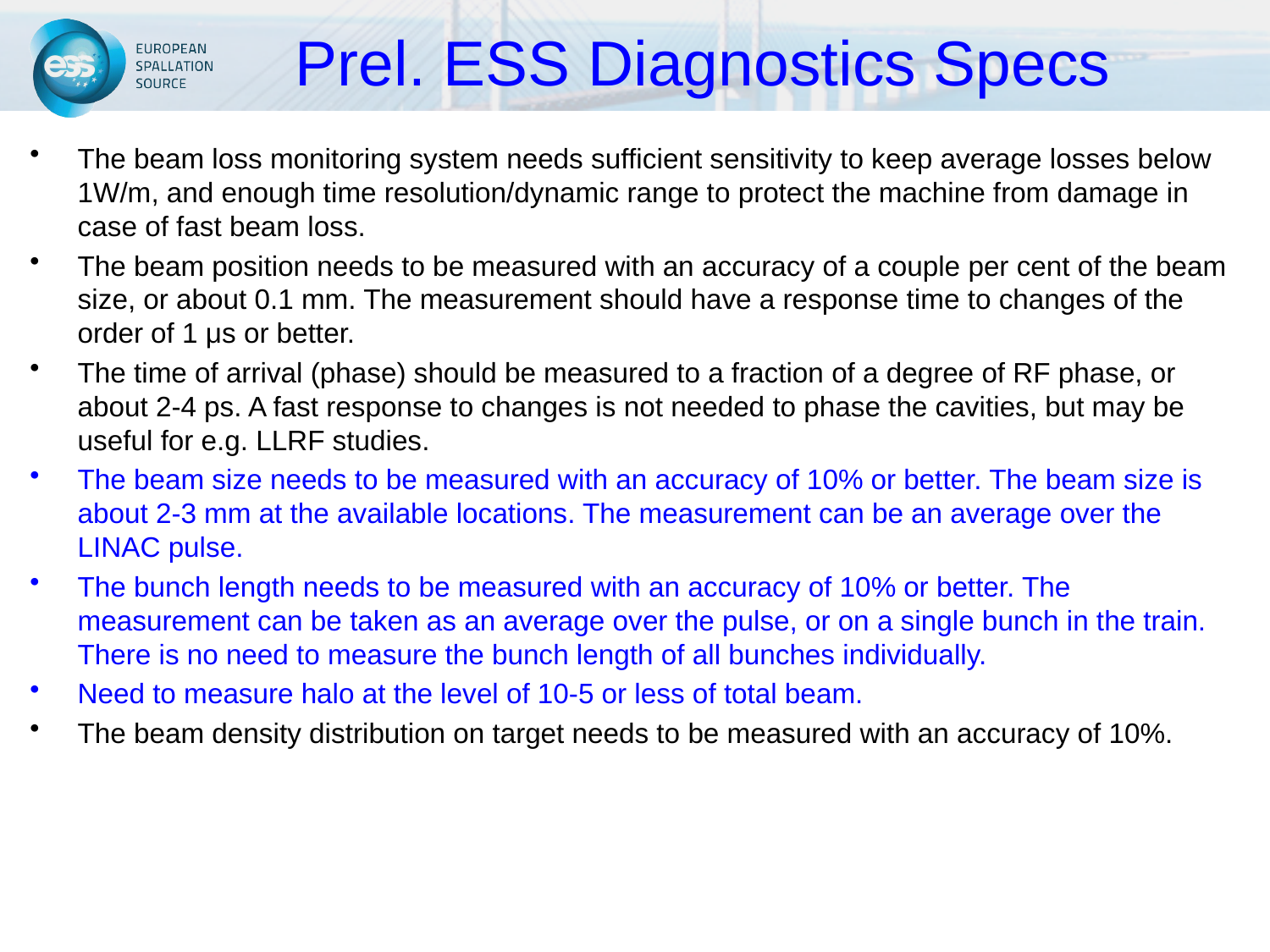

# Prel. ESS Diagnostics Specs
The beam loss monitoring system needs sufficient sensitivity to keep average losses below 1W/m, and enough time resolution/dynamic range to protect the machine from damage in case of fast beam loss.
The beam position needs to be measured with an accuracy of a couple per cent of the beam size, or about 0.1 mm. The measurement should have a response time to changes of the order of 1 μs or better.
The time of arrival (phase) should be measured to a fraction of a degree of RF phase, or about 2-4 ps. A fast response to changes is not needed to phase the cavities, but may be useful for e.g. LLRF studies.
The beam size needs to be measured with an accuracy of 10% or better. The beam size is about 2-3 mm at the available locations. The measurement can be an average over the LINAC pulse.
The bunch length needs to be measured with an accuracy of 10% or better. The measurement can be taken as an average over the pulse, or on a single bunch in the train. There is no need to measure the bunch length of all bunches individually.
Need to measure halo at the level of 10-5 or less of total beam.
The beam density distribution on target needs to be measured with an accuracy of 10%.